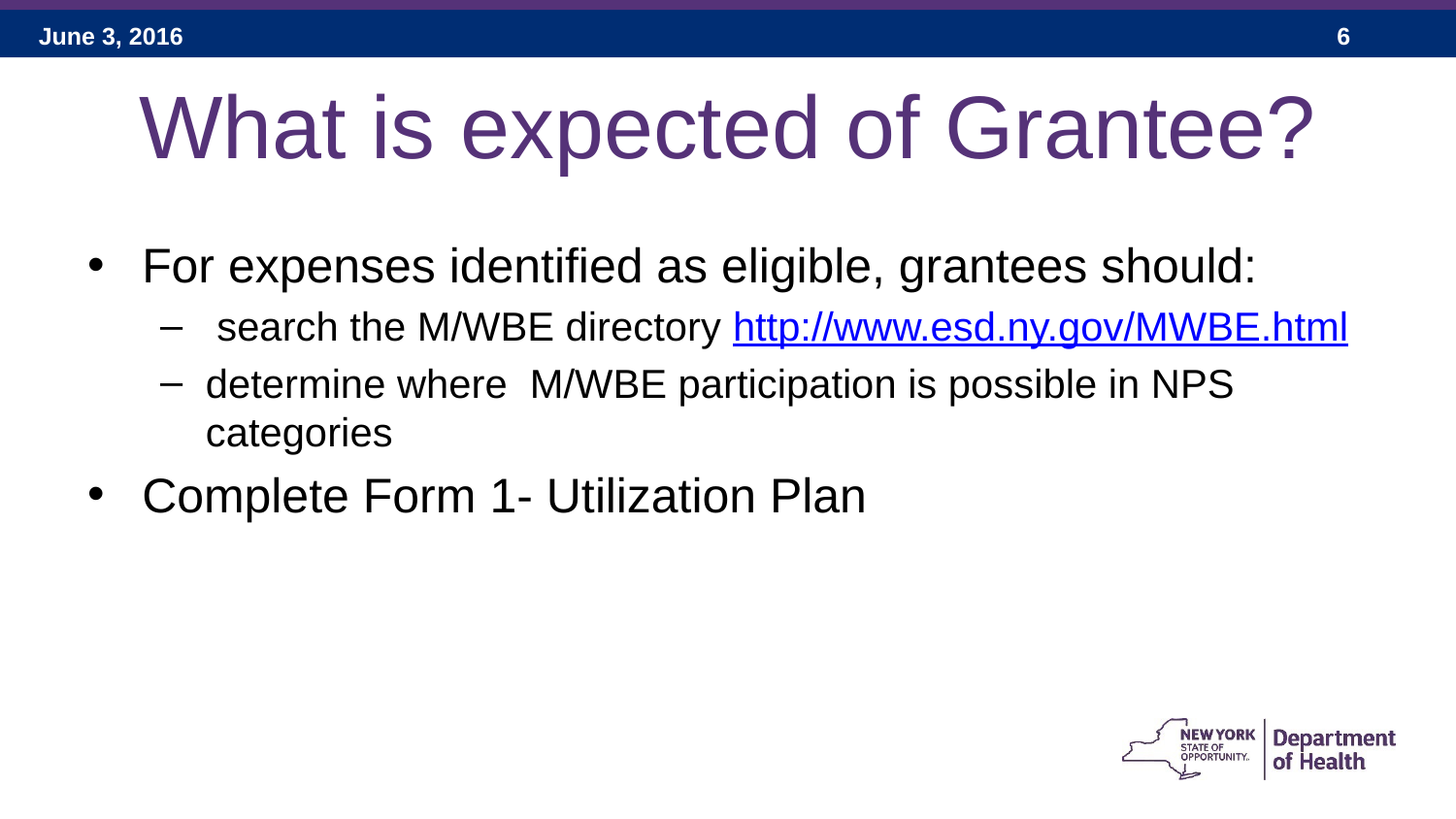

# What is expected of Grantee?
For expenses identified as eligible, grantees should:
 search the M/WBE directory http://www.esd.ny.gov/MWBE.html
determine where  M/WBE participation is possible in NPS categories
Complete Form 1- Utilization Plan